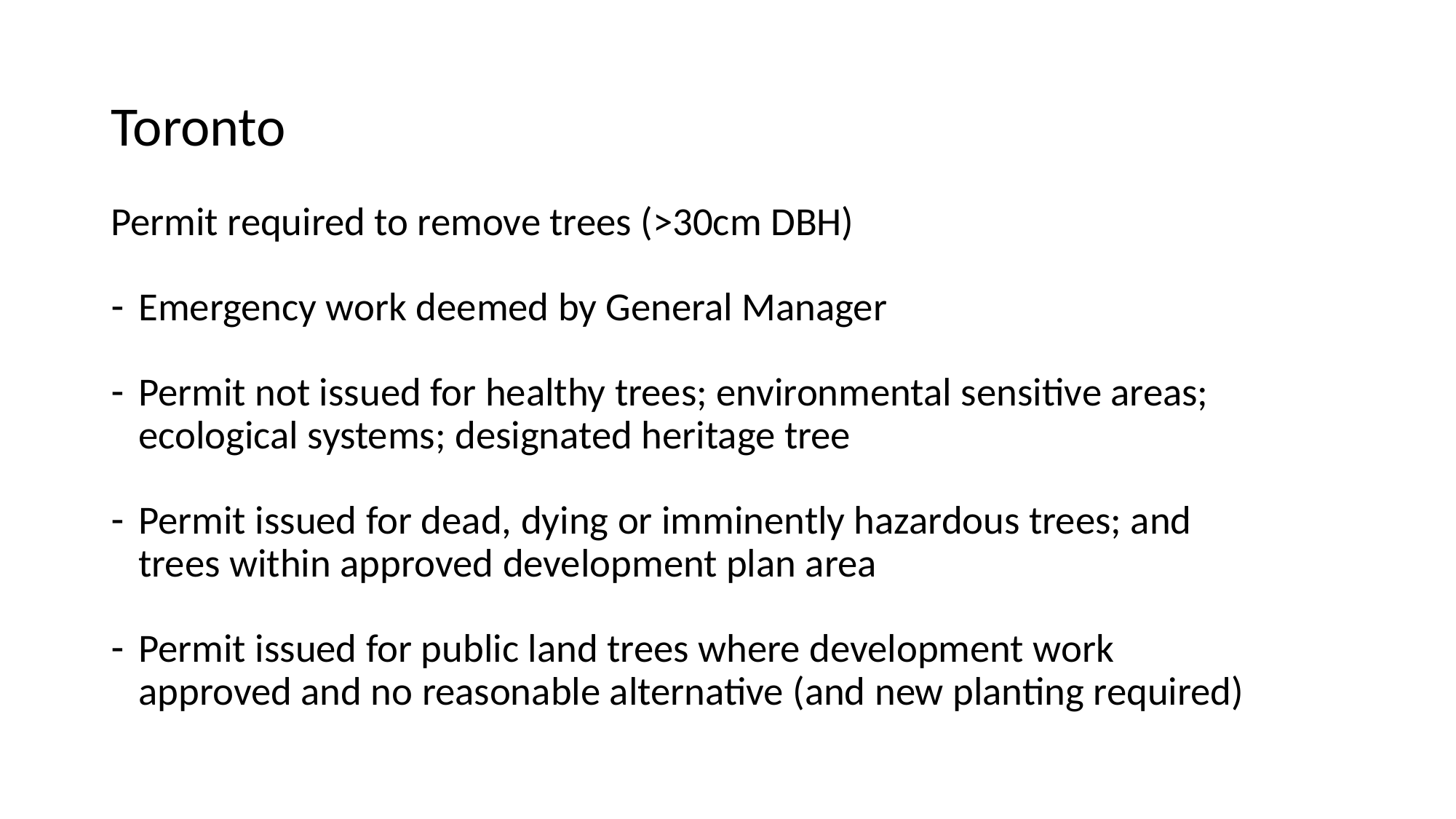

Toronto

Permit required to remove trees (>30cm DBH)

Emergency work deemed by General Manager

Permit not issued for healthy trees; environmental sensitive areas; ecological systems; designated heritage tree

Permit issued for dead, dying or imminently hazardous trees; and trees within approved development plan area

Permit issued for public land trees where development work approved and no reasonable alternative (and new planting required)